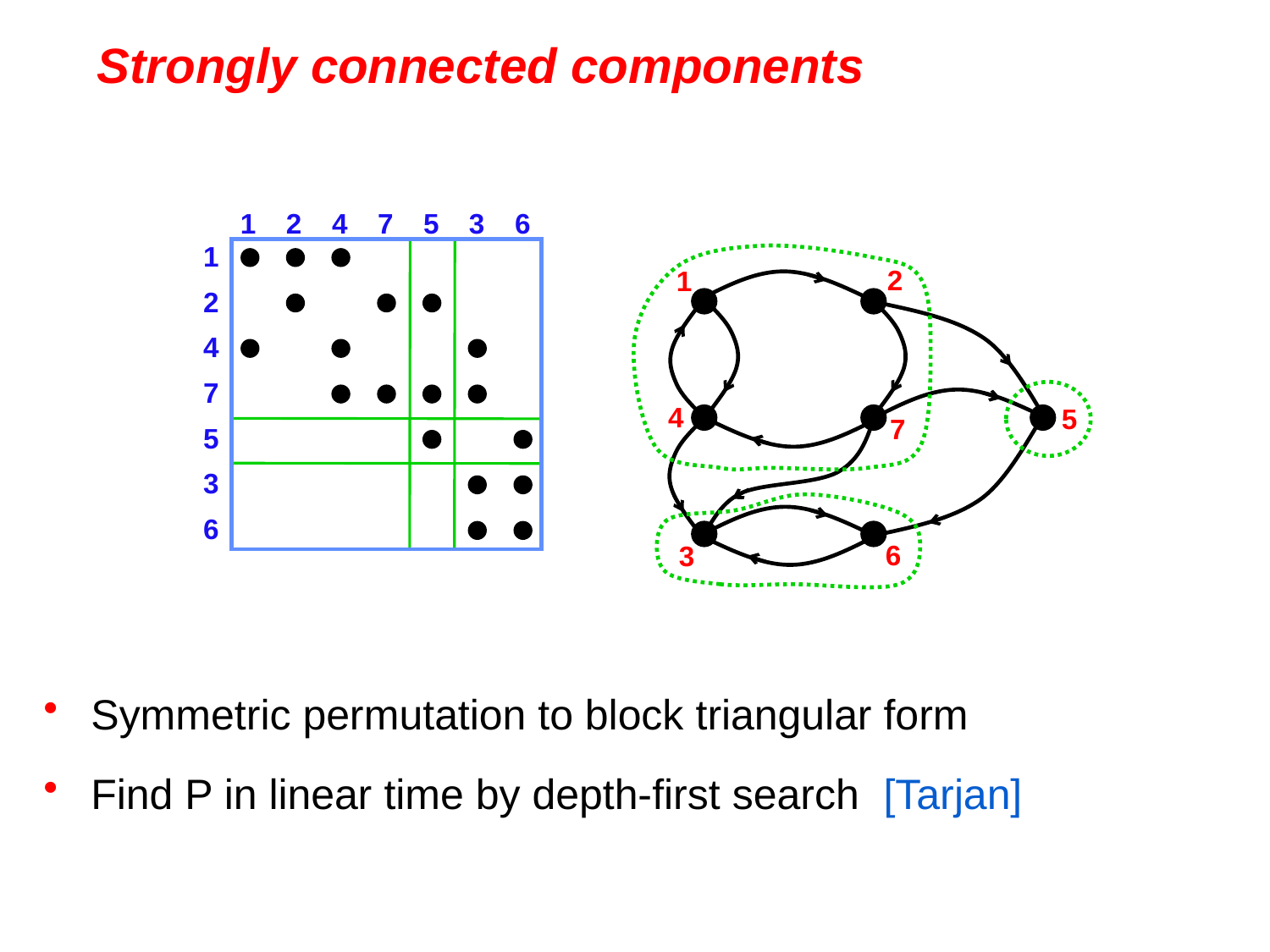

# Strongly connected components
1
2
4
7
5
3
6
1
2
4
7
5
3
6

2
1

4
5
7

6
3

Symmetric permutation to block triangular form
Find P in linear time by depth-first search  [Tarjan]